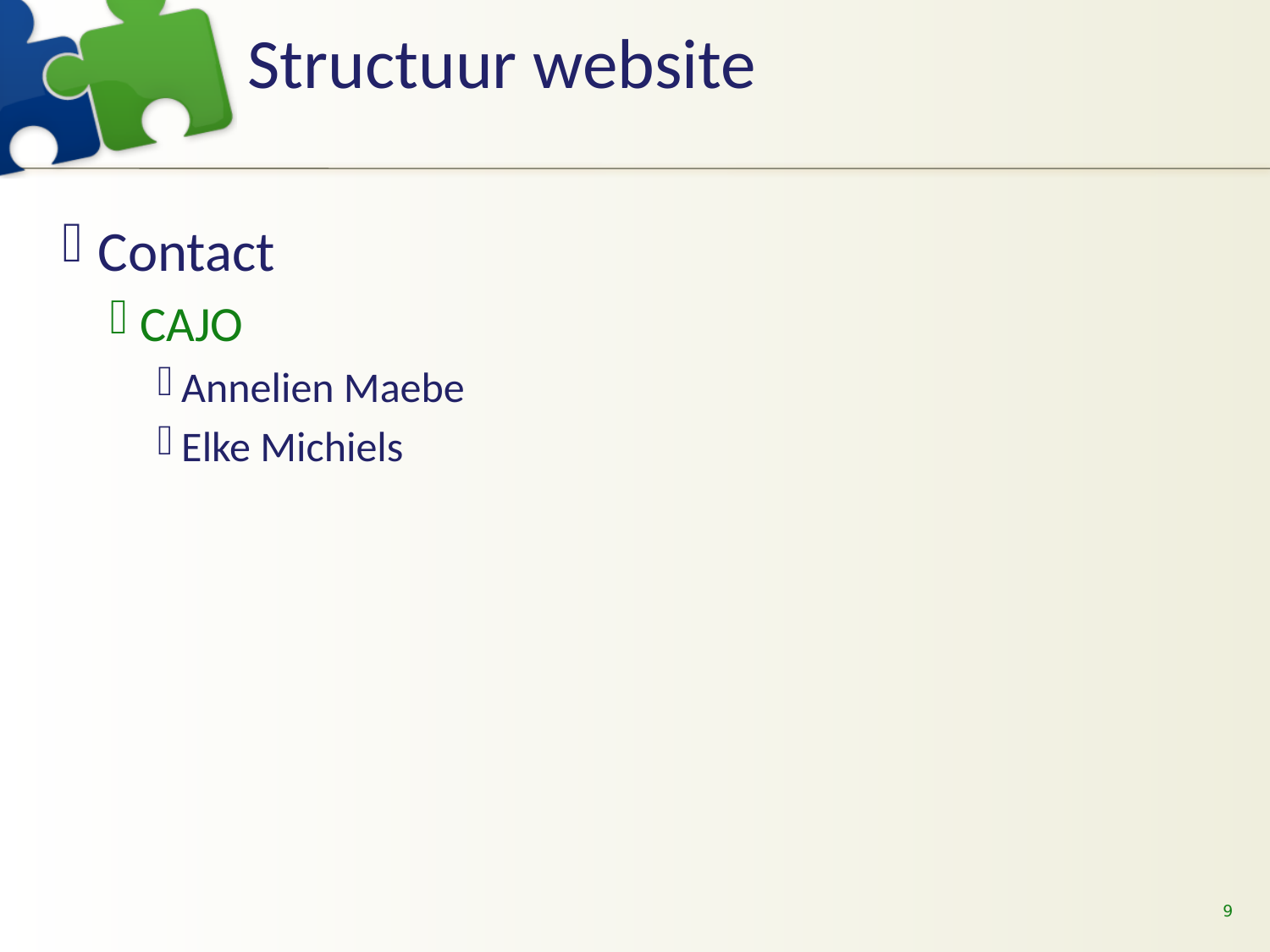

# Structuur website
Contact
CAJO
Annelien Maebe
Elke Michiels
9